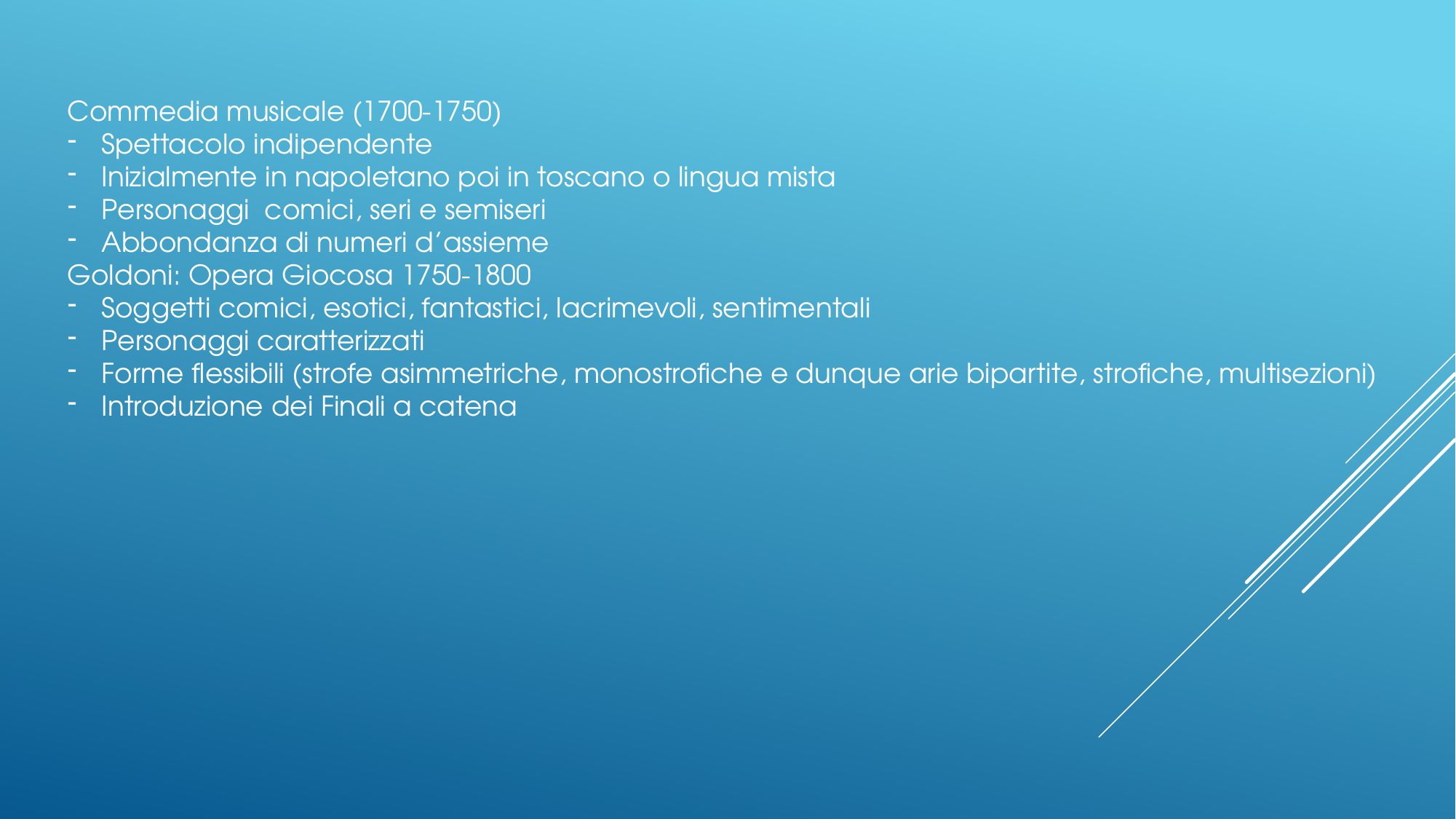

Commedia musicale (1700-1750)
Spettacolo indipendente
Inizialmente in napoletano poi in toscano o lingua mista
Personaggi  comici, seri e semiseri
Abbondanza di numeri d’assieme
Goldoni: Opera Giocosa 1750-1800
Soggetti comici, esotici, fantastici, lacrimevoli, sentimentali
Personaggi caratterizzati
Forme flessibili (strofe asimmetriche, monostrofiche e dunque arie bipartite, strofiche, multisezioni)
Introduzione dei Finali a catena